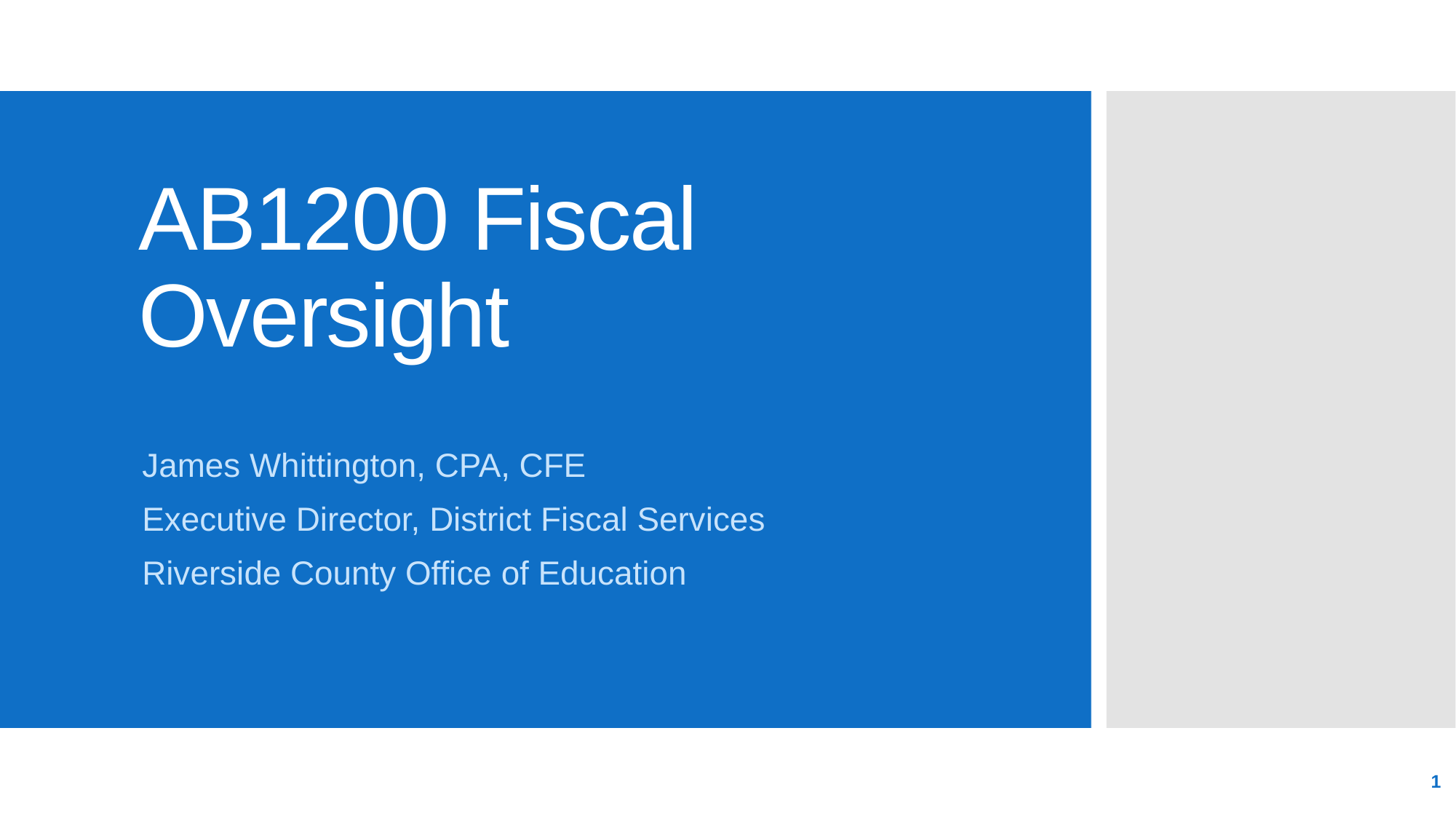

# AB1200 Fiscal Oversight

James Whittington, CPA, CFE
Executive Director, District Fiscal Services
Riverside County Office of Education
1